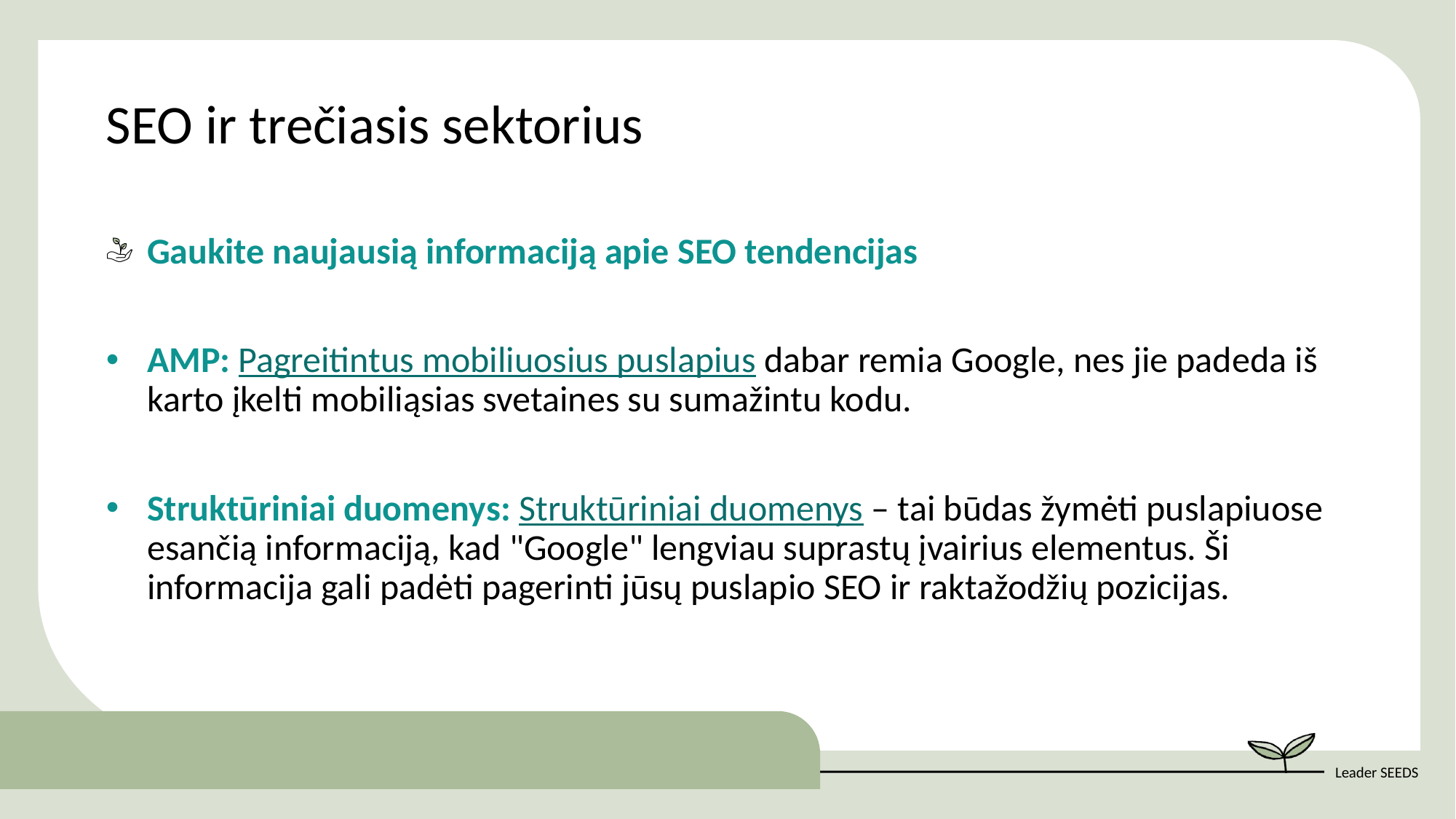

SEO ir trečiasis sektorius
Gaukite naujausią informaciją apie SEO tendencijas

AMP: Pagreitintus mobiliuosius puslapius dabar remia Google, nes jie padeda iš karto įkelti mobiliąsias svetaines su sumažintu kodu.

Struktūriniai duomenys: Struktūriniai duomenys – tai būdas žymėti puslapiuose esančią informaciją, kad "Google" lengviau suprastų įvairius elementus. Ši informacija gali padėti pagerinti jūsų puslapio SEO ir raktažodžių pozicijas.